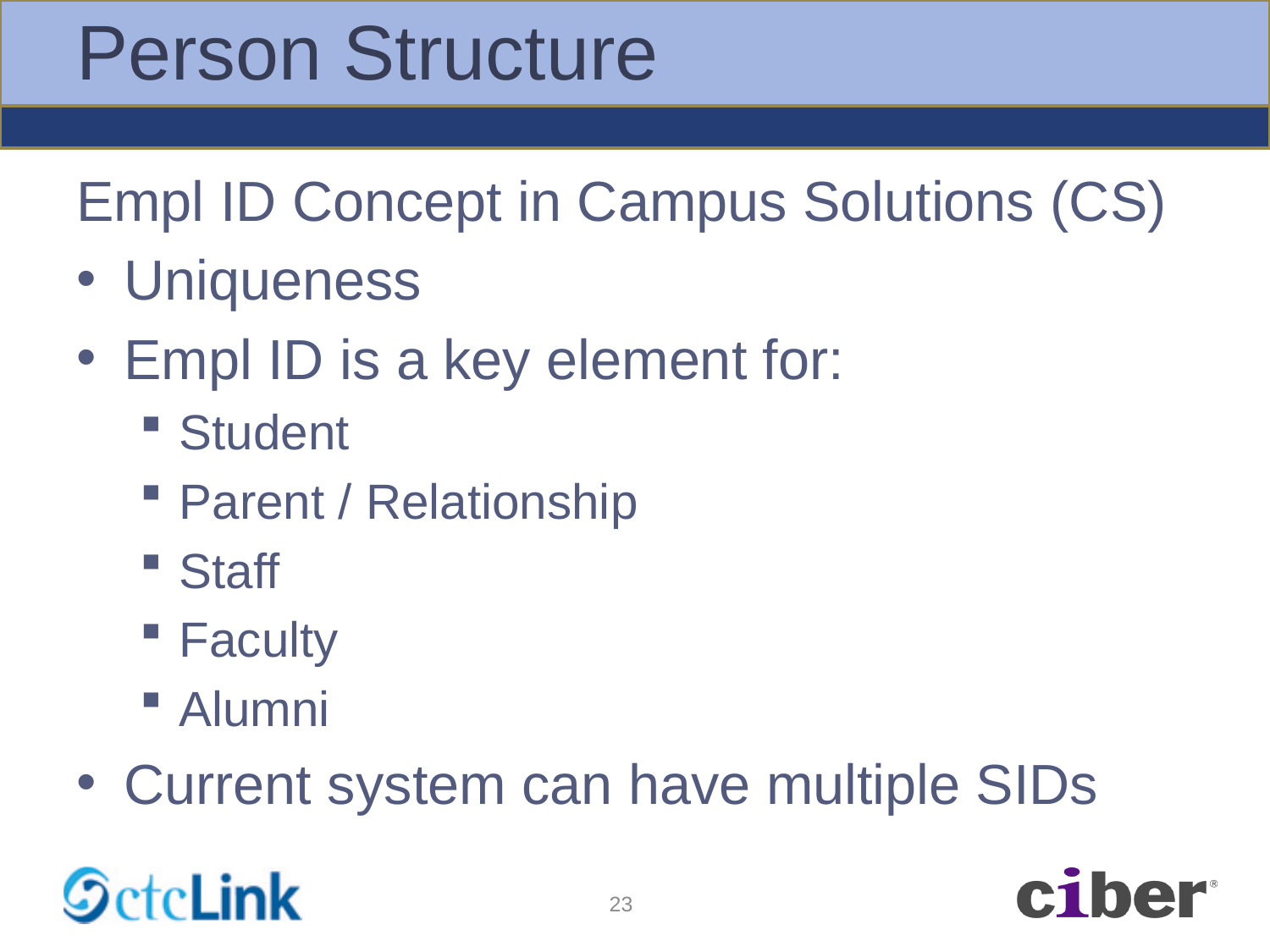

# Person Structure
Empl ID Concept in Campus Solutions (CS)
Uniqueness
Empl ID is a key element for:
Student
Parent / Relationship
Staff
Faculty
Alumni
Current system can have multiple SIDs
23